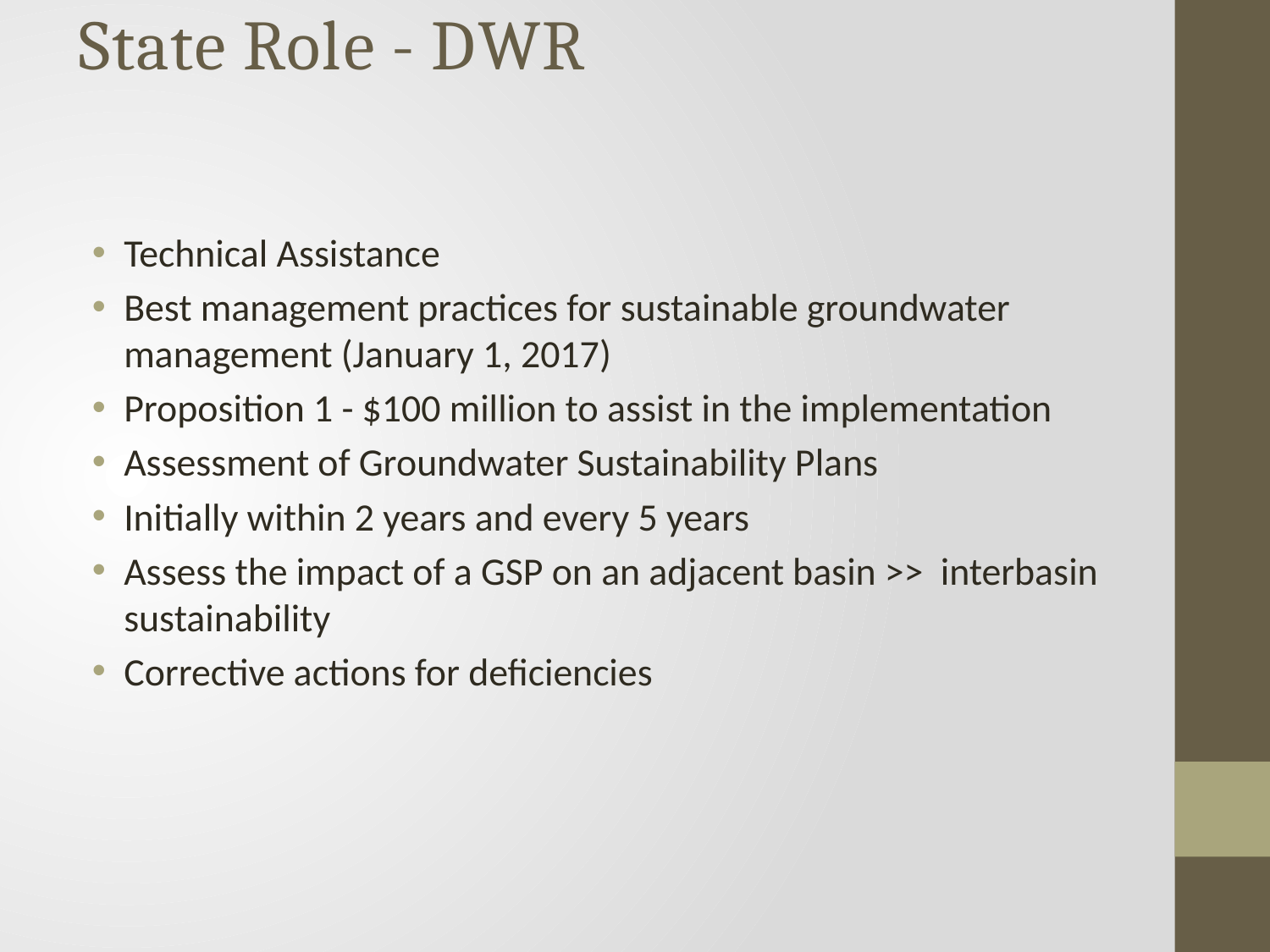

# State Role - DWR
Technical Assistance
Best management practices for sustainable groundwater management (January 1, 2017)
Proposition 1 - $100 million to assist in the implementation
Assessment of Groundwater Sustainability Plans
Initially within 2 years and every 5 years
Assess the impact of a GSP on an adjacent basin >>  interbasin sustainability
Corrective actions for deficiencies